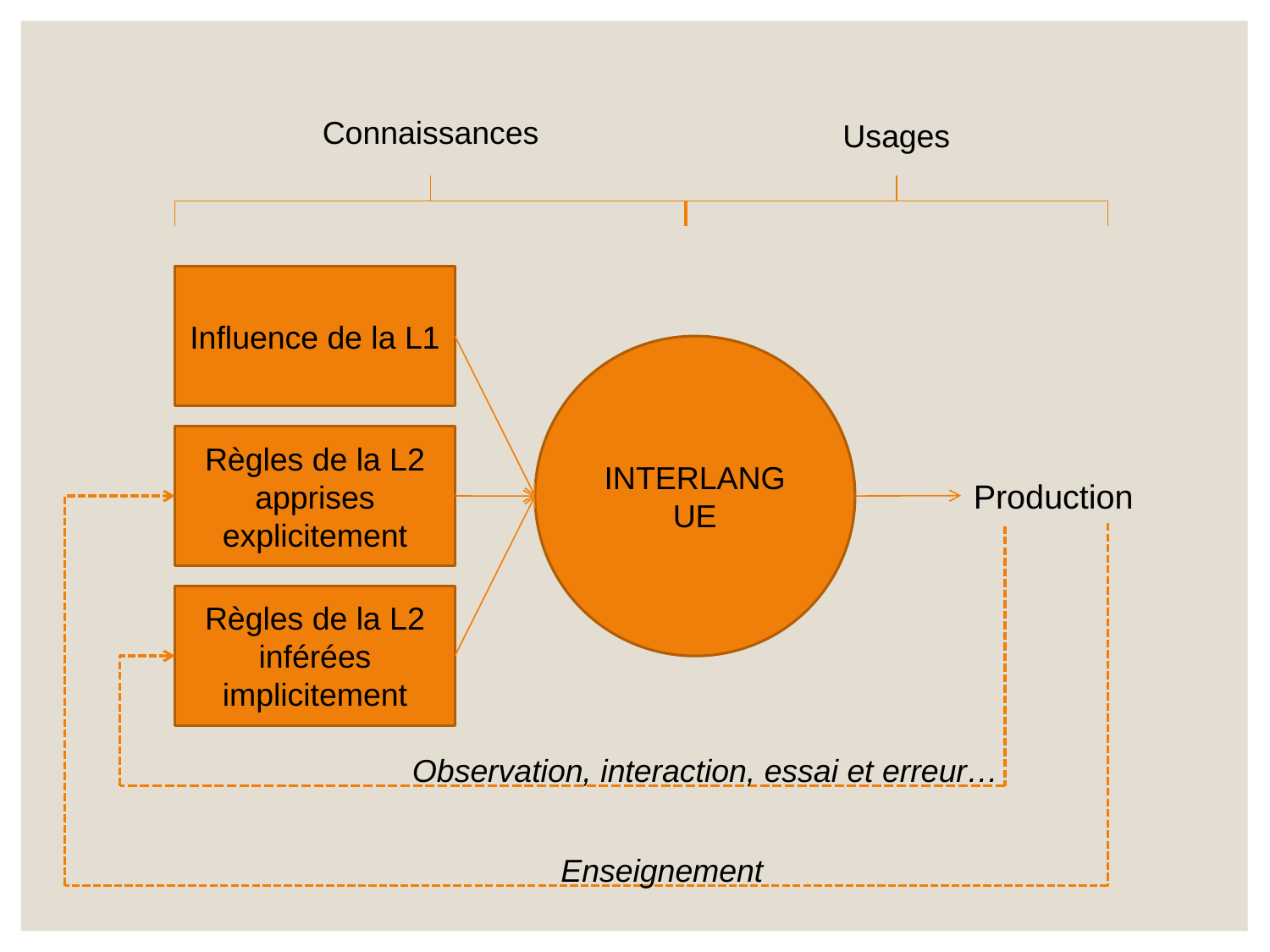

Connaissances
Usages
Influence de la L1
INTERLANGUE
Règles de la L2 apprises explicitement
Production
Règles de la L2 inférées implicitement
Observation, interaction, essai et erreur…
Enseignement